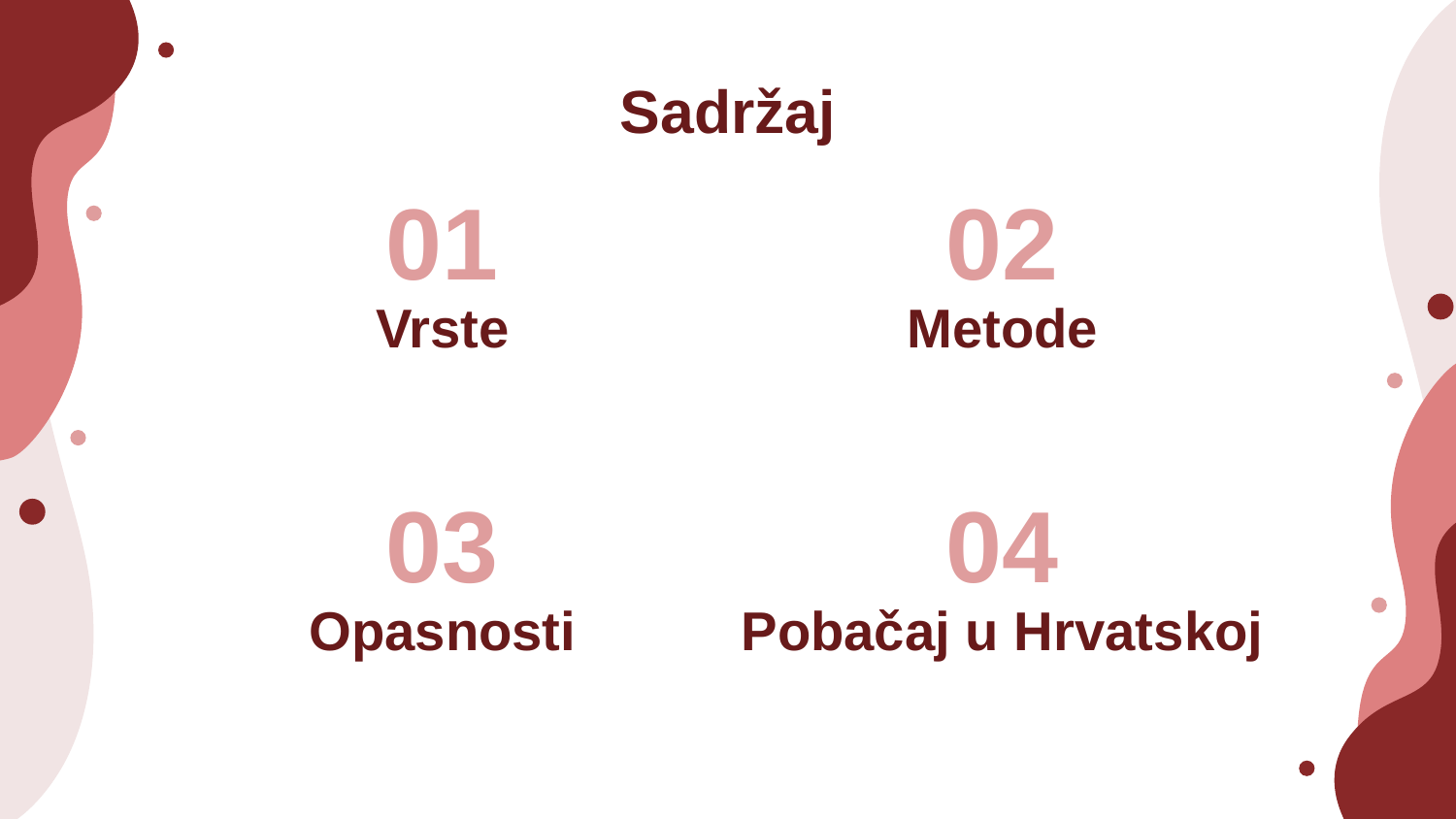

# Sadržaj
01
02
Vrste
Metode

03
04
Opasnosti
Pobačaj u Hrvatskoj